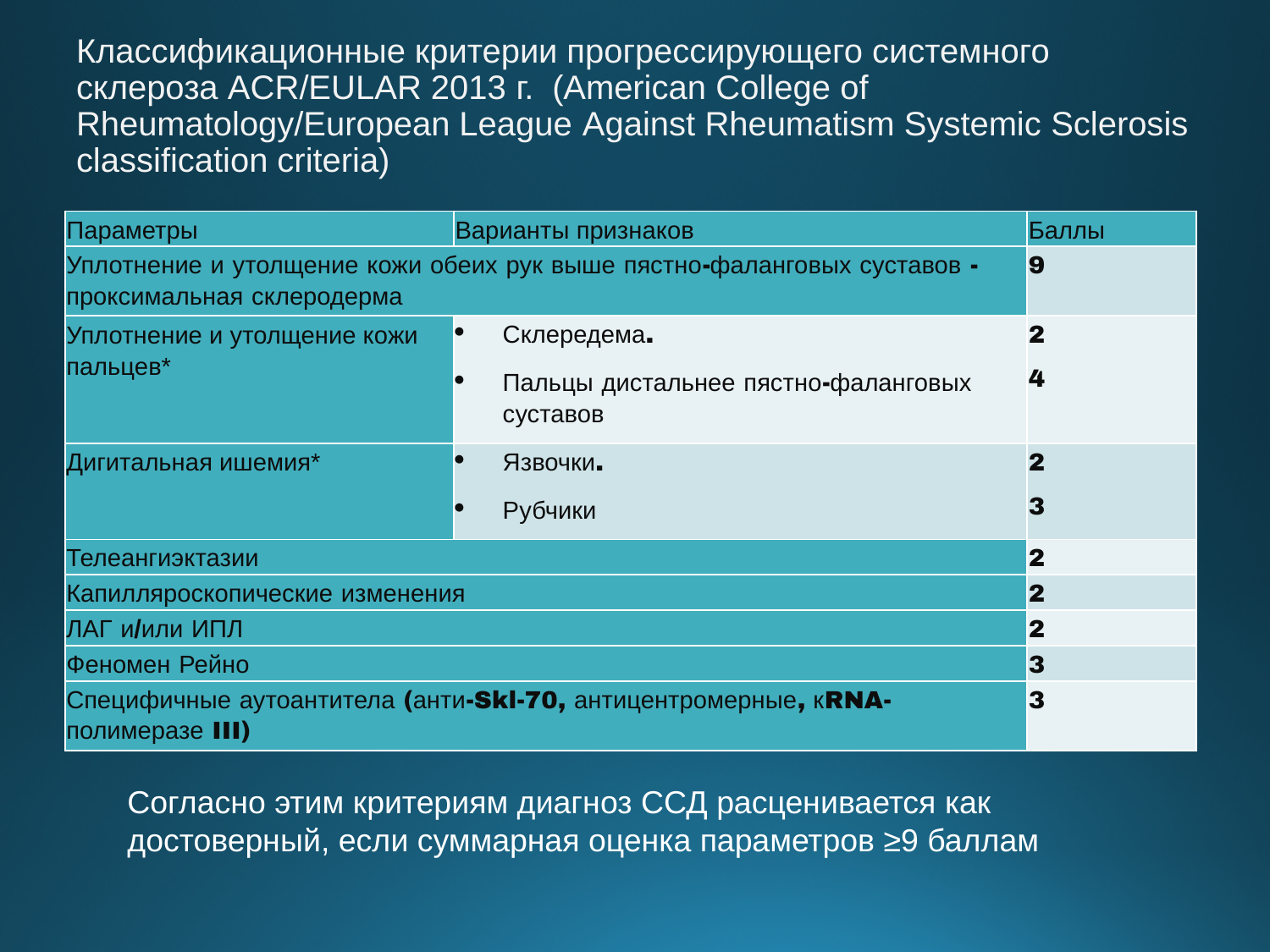

# Классификационные критерии прогрессирующего системного склероза ACR/EULAR 2013 г.  (American College of Rheumatology/European League Against Rheumatism Systemic Sclerosis classification criteria)
| Параметры | Варианты признаков | Баллы |
| --- | --- | --- |
| Уплотнение и утолщение кожи обеих рук выше пястно-фаланговых суставов - проксимальная склеродерма |  | 9 |
| Уплотнение и утолщение кожи пальцев\* | Склередема. Пальцы дистальнее пястно-фаланговых суставов | 2 4 |
| Дигитальная ишемия\* | Язвочки. Рубчики | 2 3 |
| Телеангиэктазии |  | 2 |
| Капилляроскопические изменения |  | 2 |
| ЛАГ и/или ИПЛ |  | 2 |
| Феномен Рейно |  | 3 |
| Специфичные аутоантитела (анти-Skl-70, антицентромерные, кRNA-полимеразе III) |  | 3 |
Cогласно этим критериям диагноз ССД расценивается как достоверный, если суммарная оценка параметров ≥9 баллам